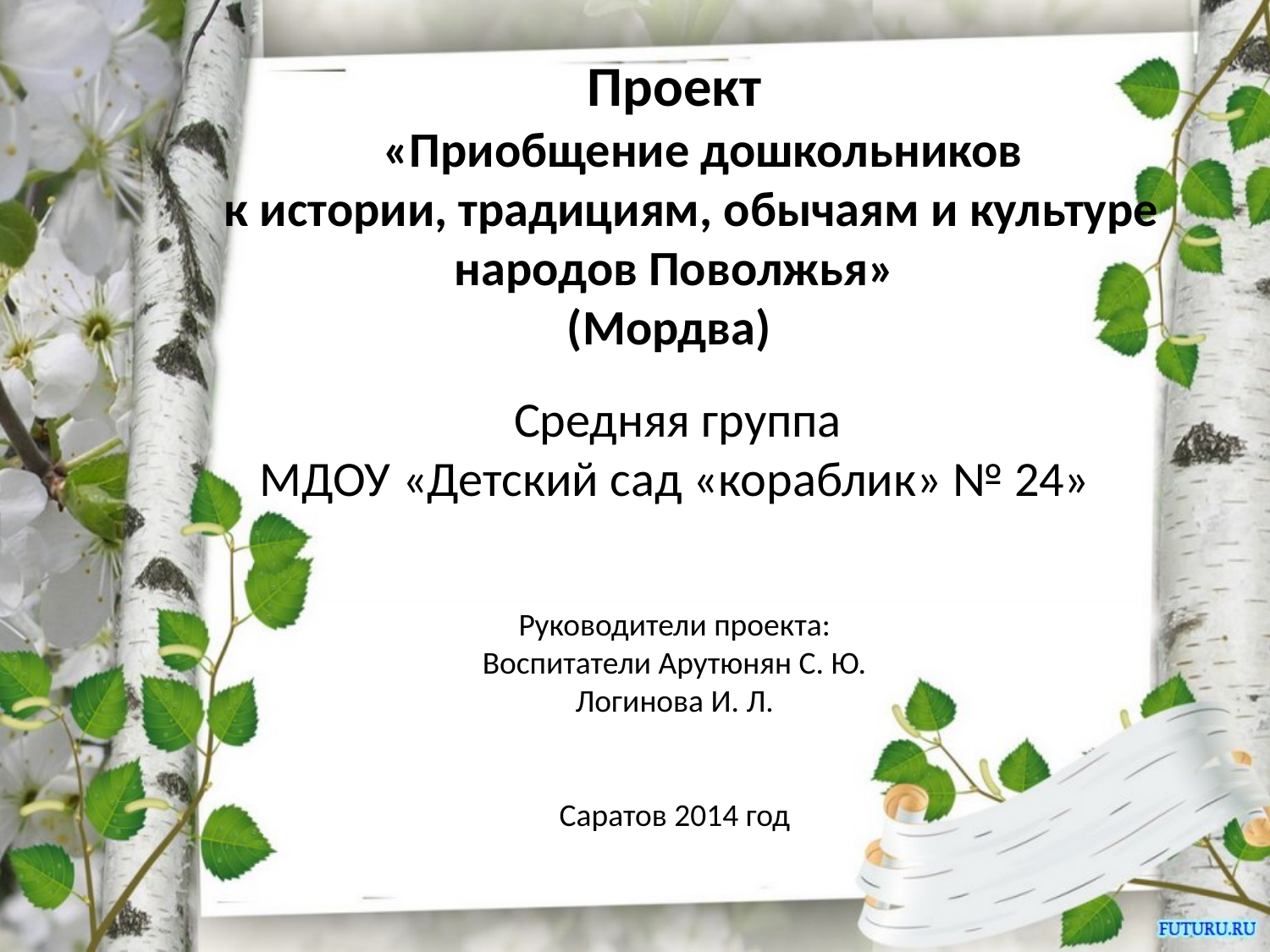

# Проект «Приобщение дошкольников к истории, традициям, обычаям и культуре народов Поволжья» (Мордва)   Средняя группа МДОУ «Детский сад «кораблик» № 24»      Руководители проекта: Воспитатели Арутюнян С. Ю. Логинова И. Л.   Саратов 2014 год